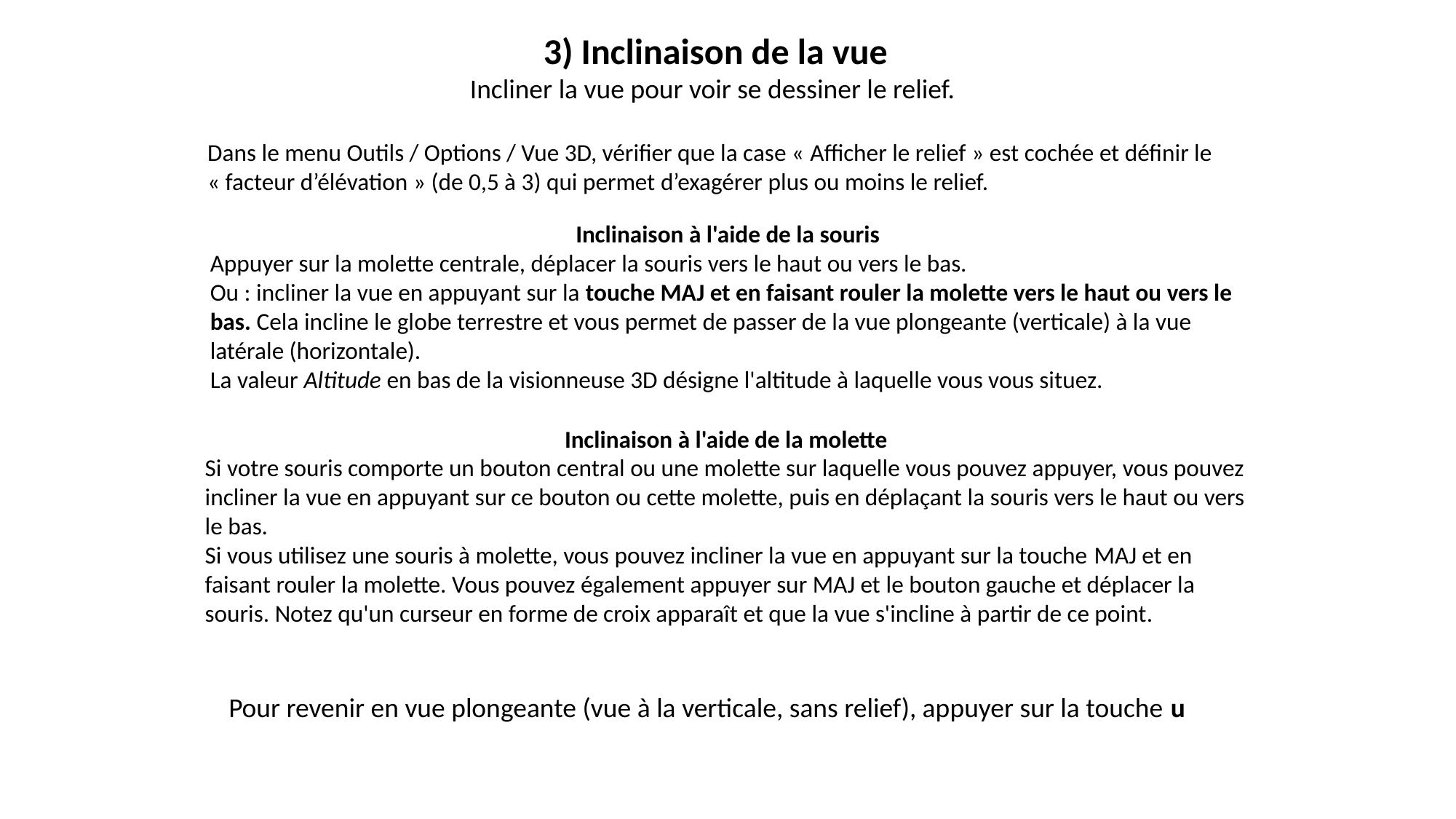

3) Inclinaison de la vue
Incliner la vue pour voir se dessiner le relief.

Dans le menu Outils / Options / Vue 3D, vérifier que la case « Afficher le relief » est cochée et définir le « facteur d’élévation » (de 0,5 à 3) qui permet d’exagérer plus ou moins le relief.
Inclinaison à l'aide de la souris
Appuyer sur la molette centrale, déplacer la souris vers le haut ou vers le bas.
Ou : incliner la vue en appuyant sur la touche MAJ et en faisant rouler la molette vers le haut ou vers le bas. Cela incline le globe terrestre et vous permet de passer de la vue plongeante (verticale) à la vue latérale (horizontale).
La valeur Altitude en bas de la visionneuse 3D désigne l'altitude à laquelle vous vous situez.
Inclinaison à l'aide de la molette
Si votre souris comporte un bouton central ou une molette sur laquelle vous pouvez appuyer, vous pouvez incliner la vue en appuyant sur ce bouton ou cette molette, puis en déplaçant la souris vers le haut ou vers le bas.
Si vous utilisez une souris à molette, vous pouvez incliner la vue en appuyant sur la touche MAJ et en faisant rouler la molette. Vous pouvez également appuyer sur MAJ et le bouton gauche et déplacer la souris. Notez qu'un curseur en forme de croix apparaît et que la vue s'incline à partir de ce point.
Pour revenir en vue plongeante (vue à la verticale, sans relief), appuyer sur la touche u